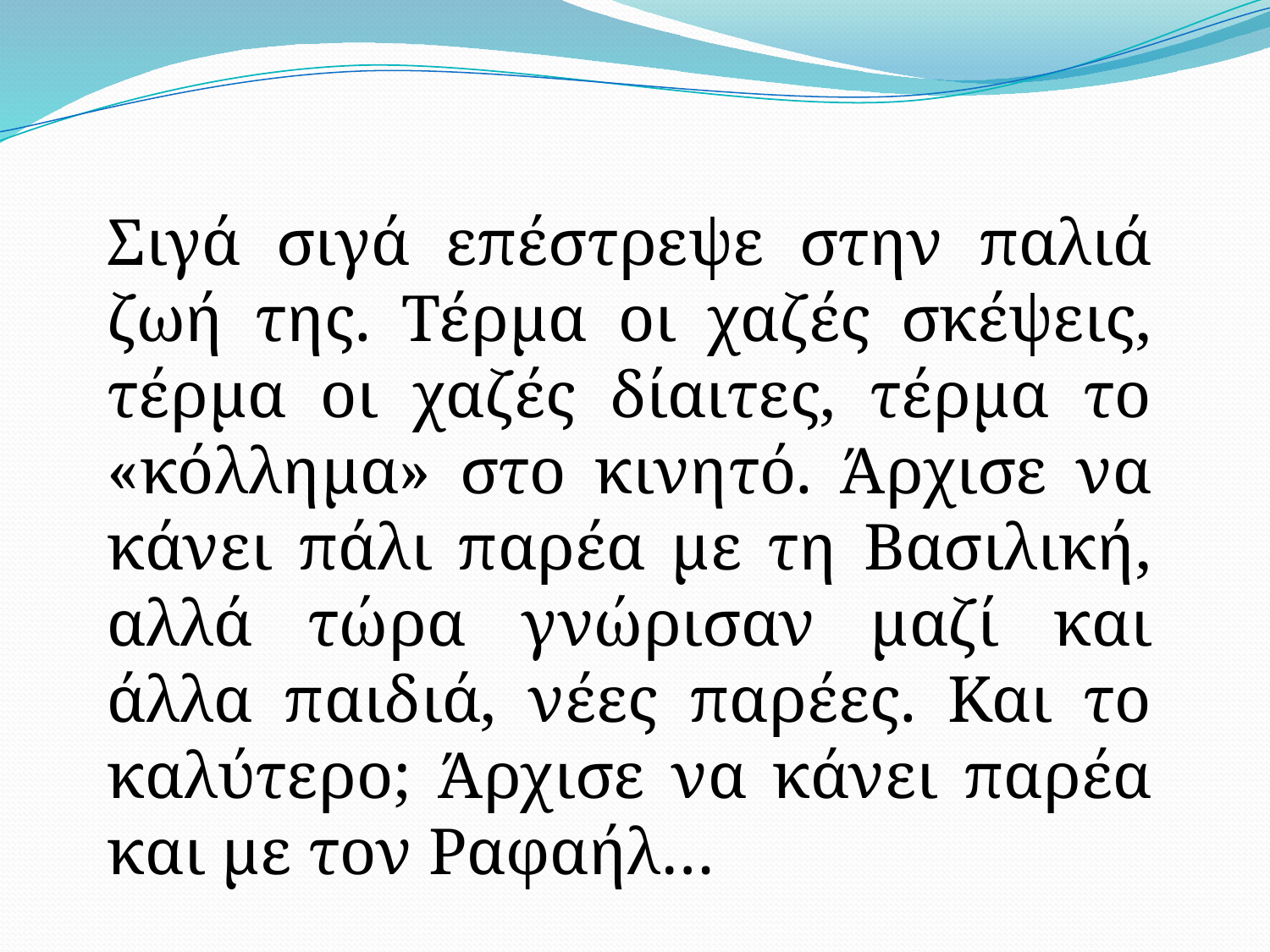

Σιγά σιγά επέστρεψε στην παλιά ζωή της. Τέρμα οι χαζές σκέψεις, τέρμα οι χαζές δίαιτες, τέρμα το «κόλλημα» στο κινητό. Άρχισε να κάνει πάλι παρέα με τη Βασιλική, αλλά τώρα γνώρισαν μαζί και άλλα παιδιά, νέες παρέες. Και το καλύτερο; Άρχισε να κάνει παρέα και με τον Ραφαήλ…